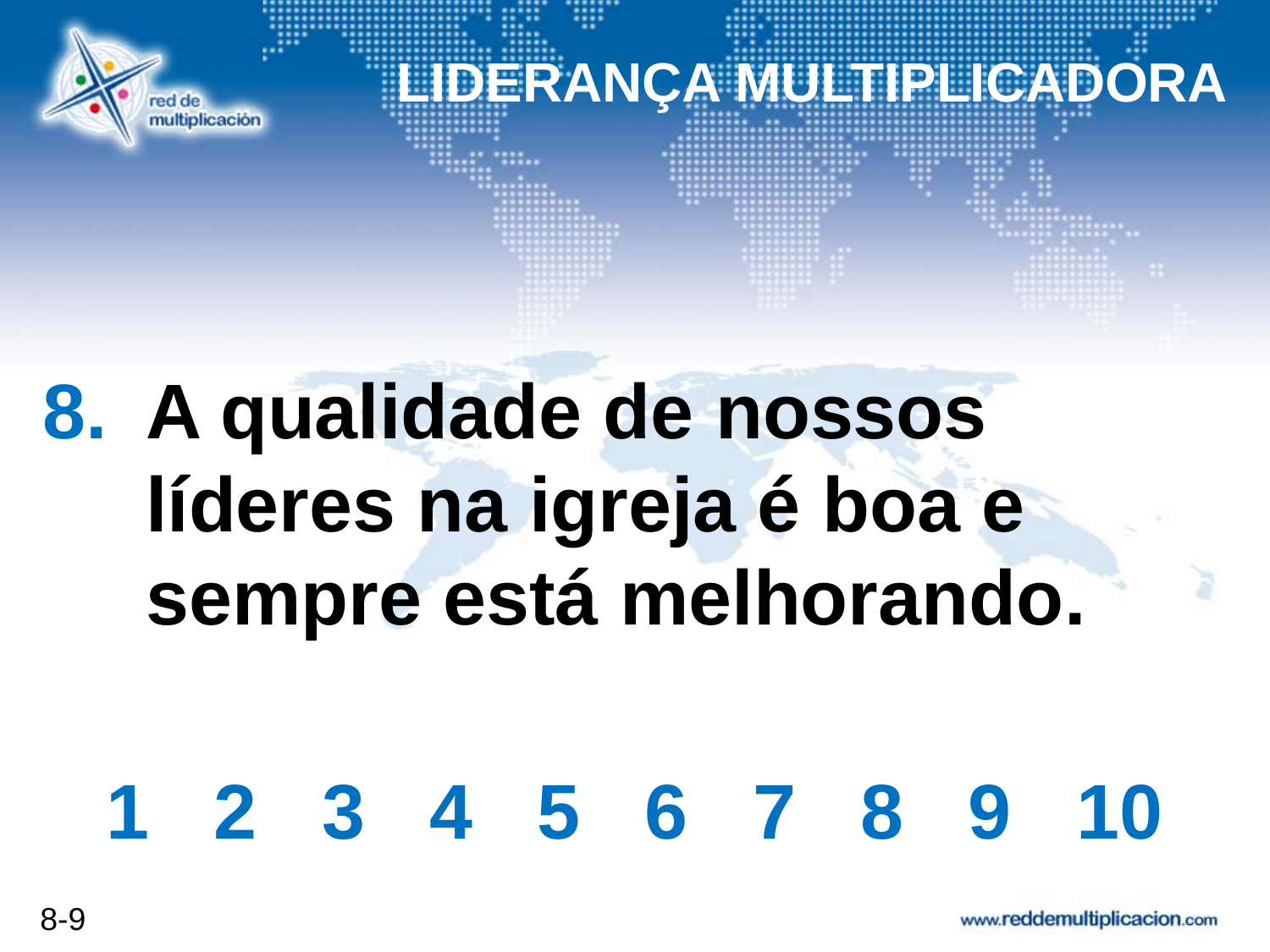

LIDERANÇA MULTIPLICADORA
# A qualidade de nossos líderes na igreja é boa e sempre está melhorando.
1   2   3   4   5   6   7   8   9   10
8-9